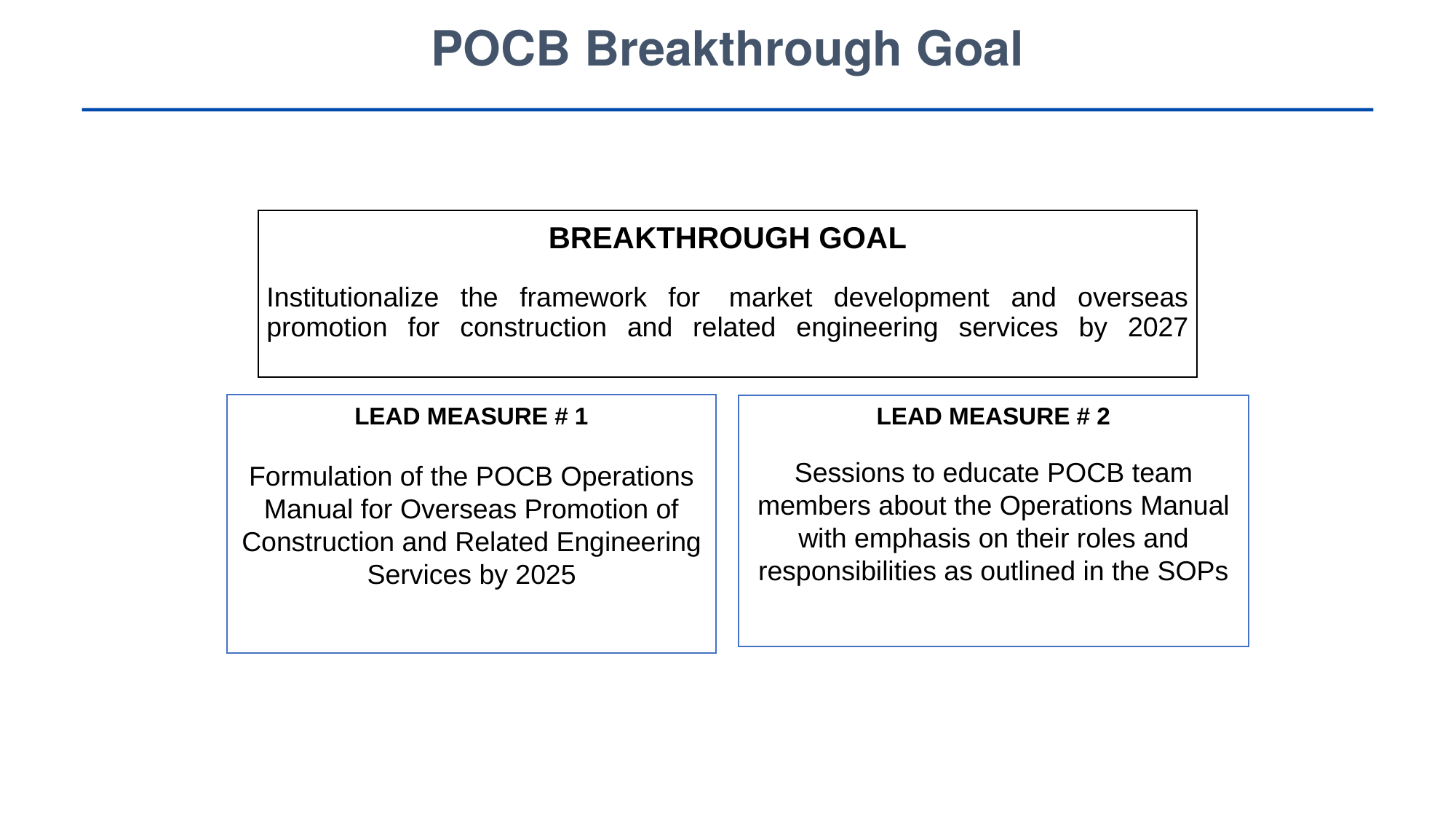

POCB Breakthrough Goal

| BREAKTHROUGH GOAL Institutionalize the framework for  market development and overseas promotion for construction and related engineering services by 2027 |
| --- |
LEAD MEASURE # 1
Formulation of the POCB Operations Manual for Overseas Promotion of Construction and Related Engineering Services by 2025

LEAD MEASURE # 2
Sessions to educate POCB team members about the Operations Manual with emphasis on their roles and responsibilities as outlined in the SOPs